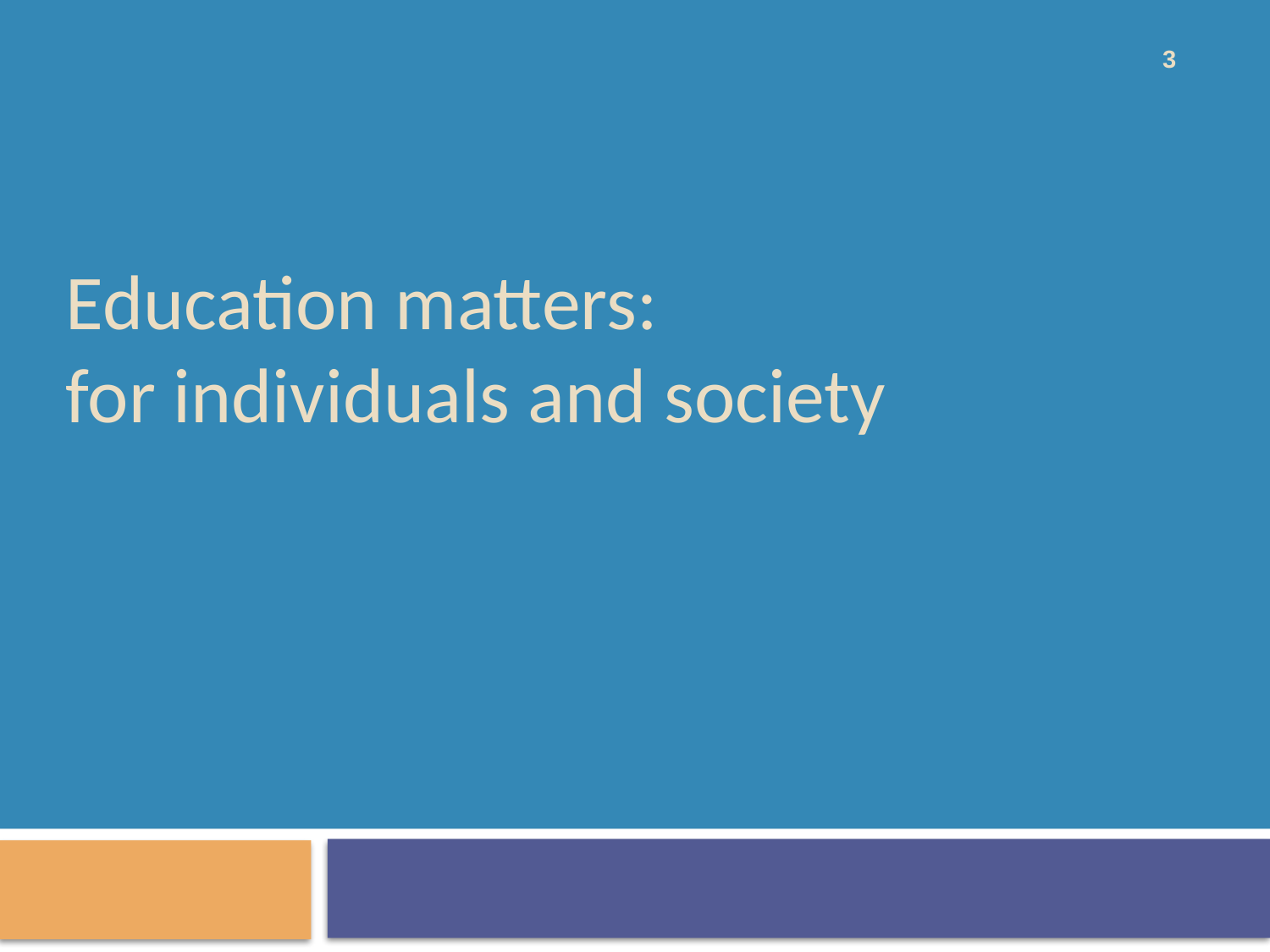

3
# Education matters: for individuals and society